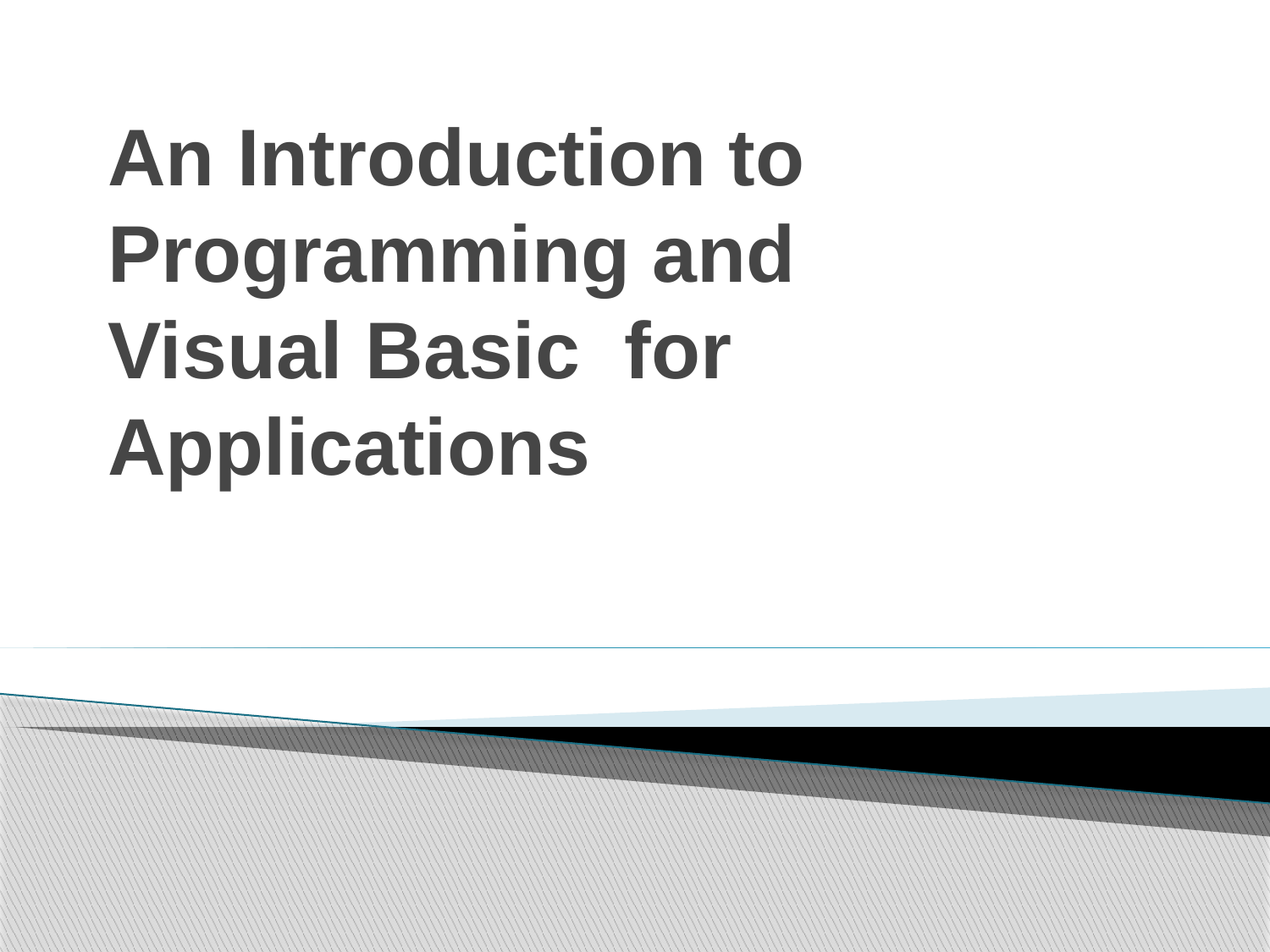

# An Introduction to Programming and Visual Basic  for Applications